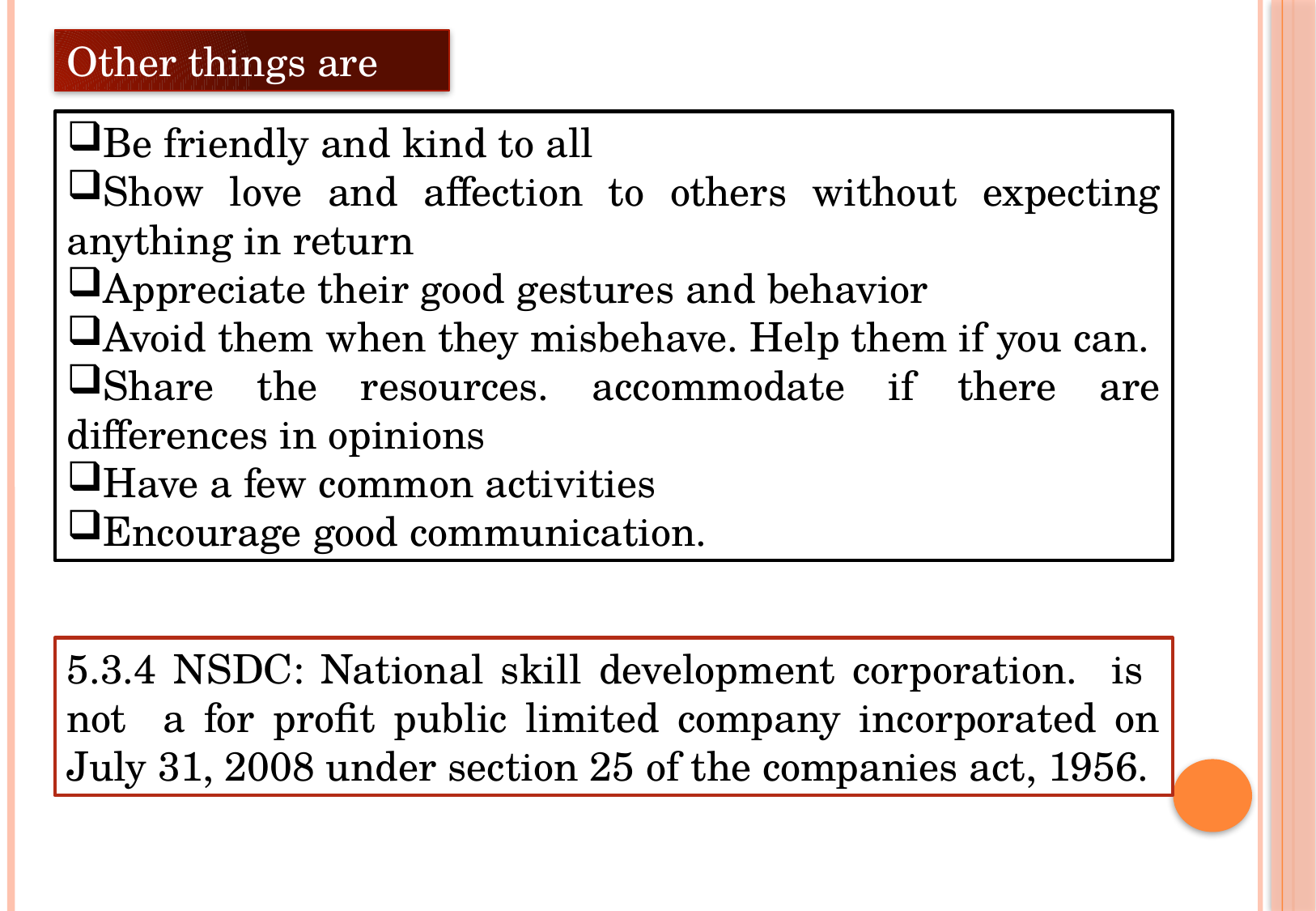

Other things are
Be friendly and kind to all
Show love and affection to others without expecting anything in return
Appreciate their good gestures and behavior
Avoid them when they misbehave. Help them if you can.
Share the resources. accommodate if there are differences in opinions
Have a few common activities
Encourage good communication.
5.3.4 NSDC: National skill development corporation.  is  not  a for profit public limited company incorporated on July 31, 2008 under section 25 of the companies act, 1956.